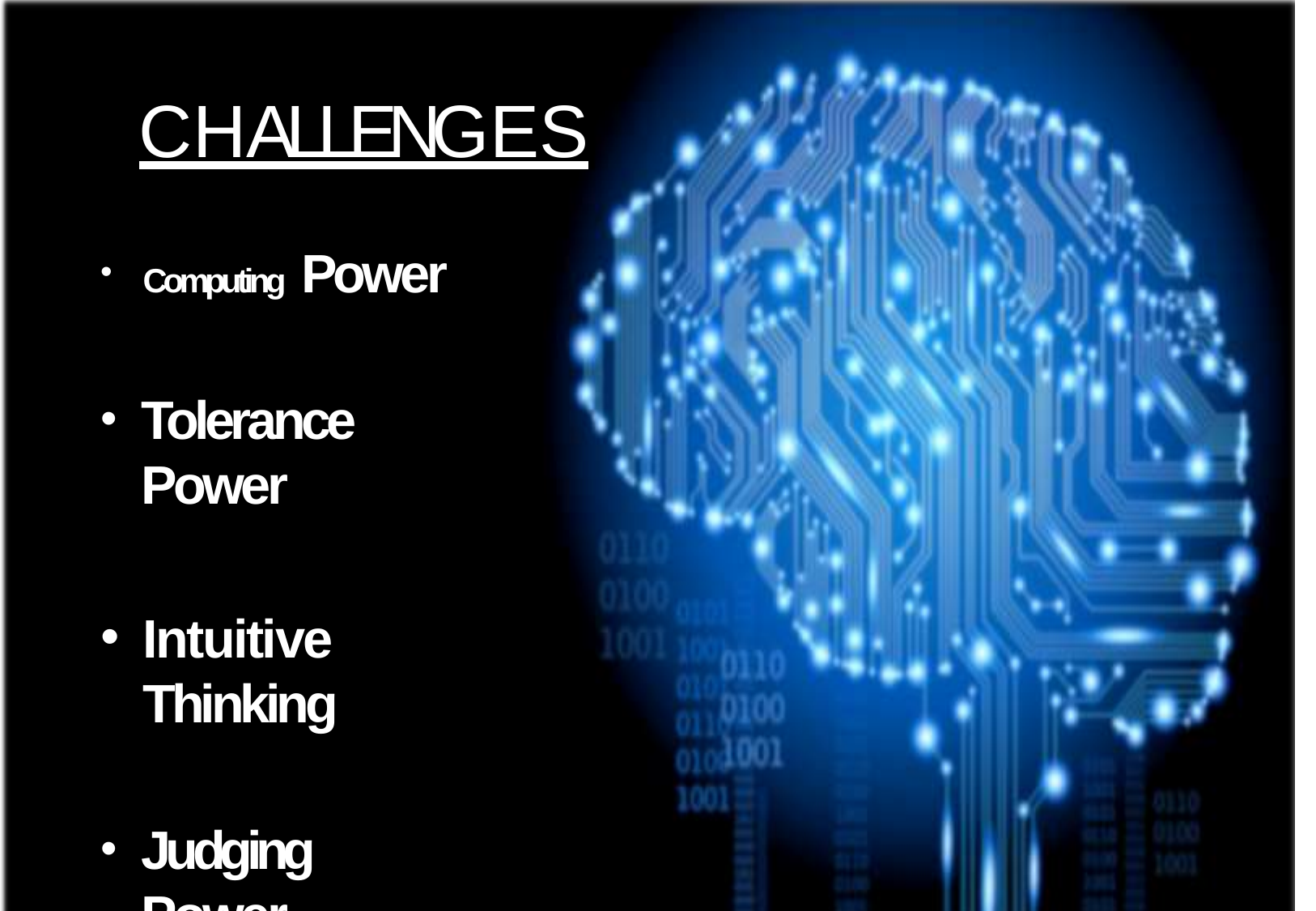

# CHALLENGES
Computing Power

Tolerance	Power

Intuitive Thinking

Judging	Power